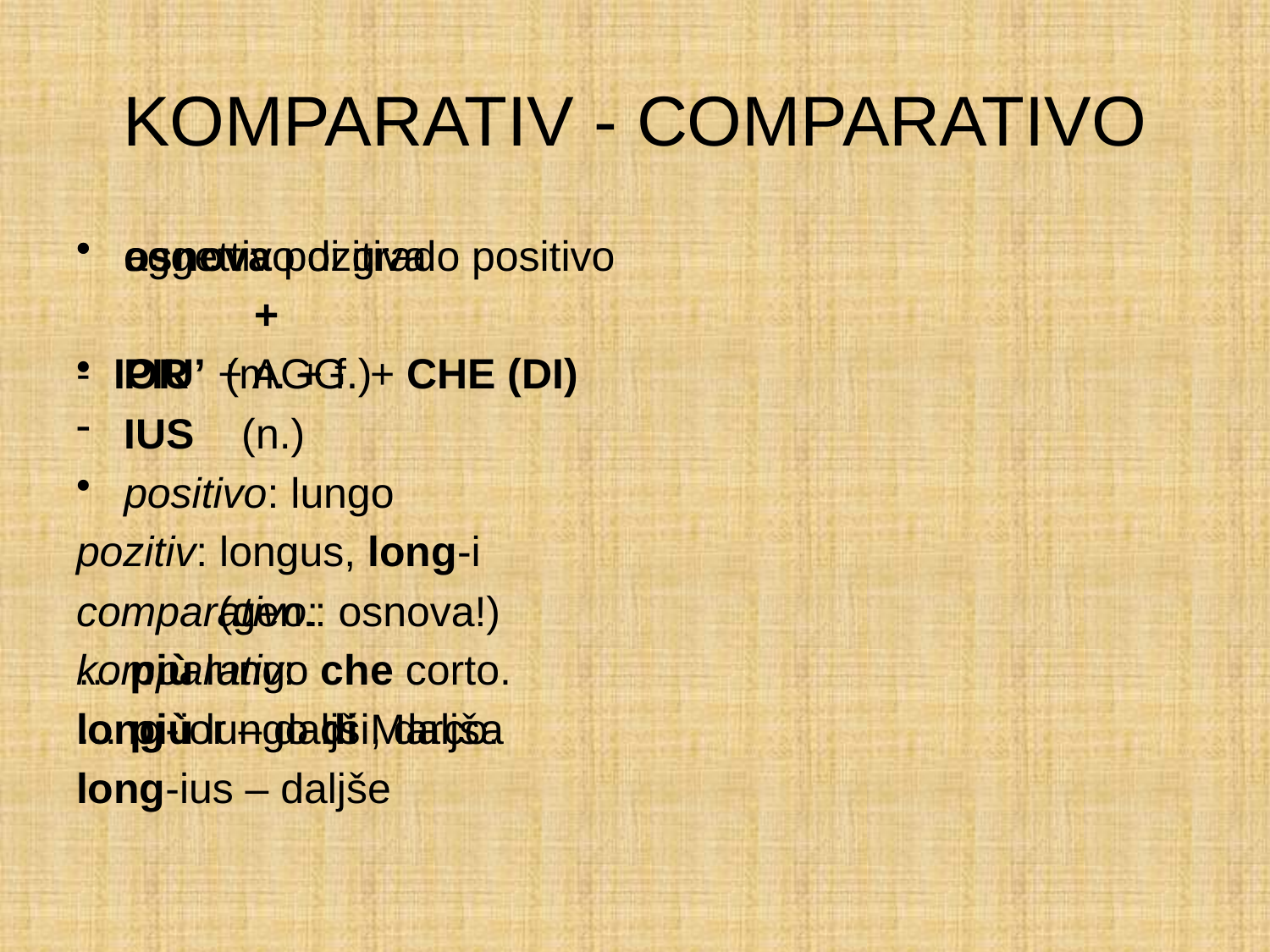

# KOMPARATIV - COMPARATIVO
osnova pozitiva
               +
-  IOR   (m. + f.)
IUS    (n.)

pozitiv: longus, long-i
            (gen.: osnova!)
komparativ:
long-ior – daljši, daljša
long-ius – daljše

aggettivo di grado positivo

PIU’ + AGG. + CHE (DI)

positivo: lungo

comparativo:
… più lungo che corto.
… più lungo di Marco.